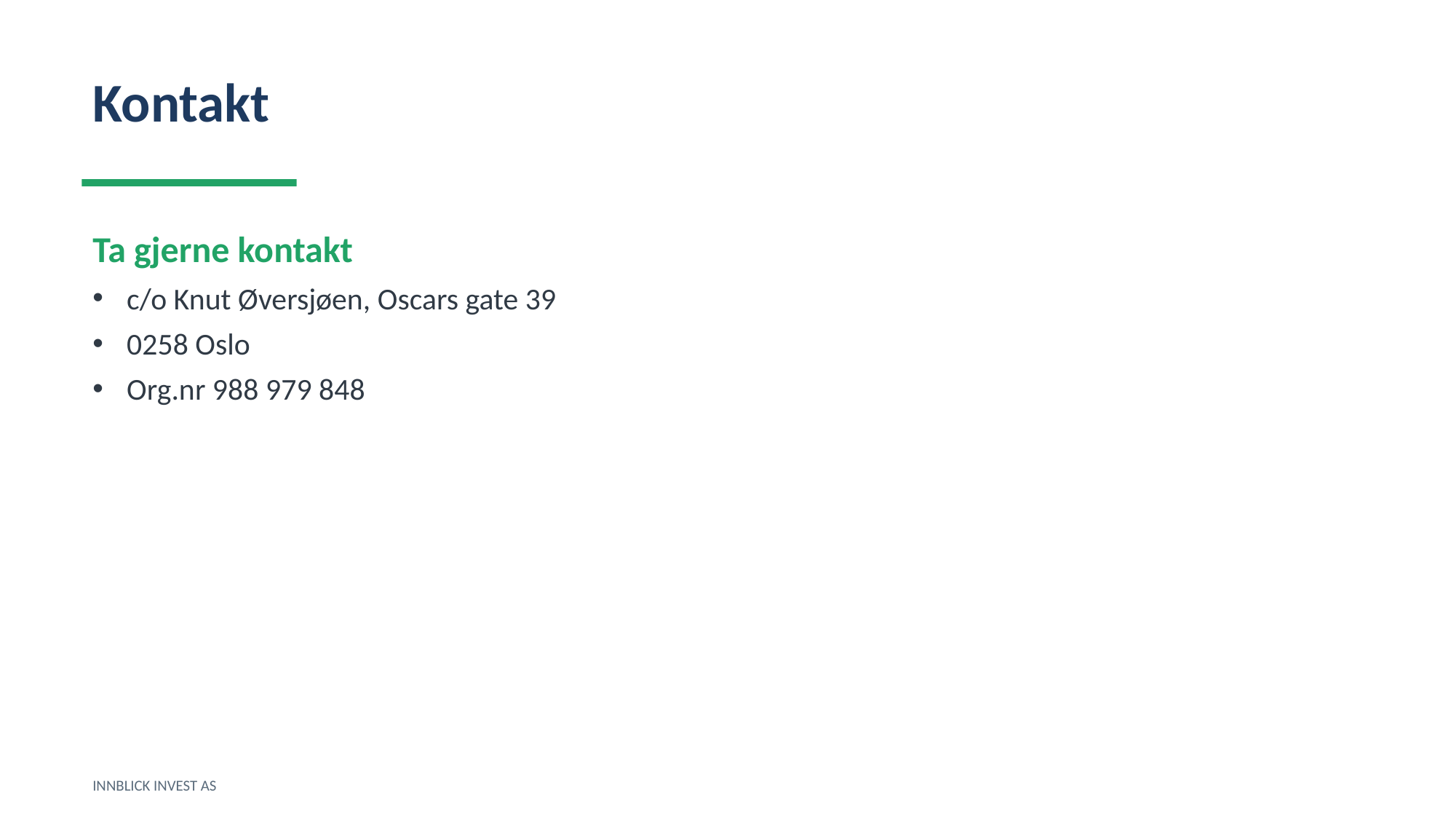

Kontakt

Ta gjerne kontakt
c/o Knut Øversjøen, Oscars gate 39
0258 Oslo
Org.nr 988 979 848
INNBLICK INVEST AS